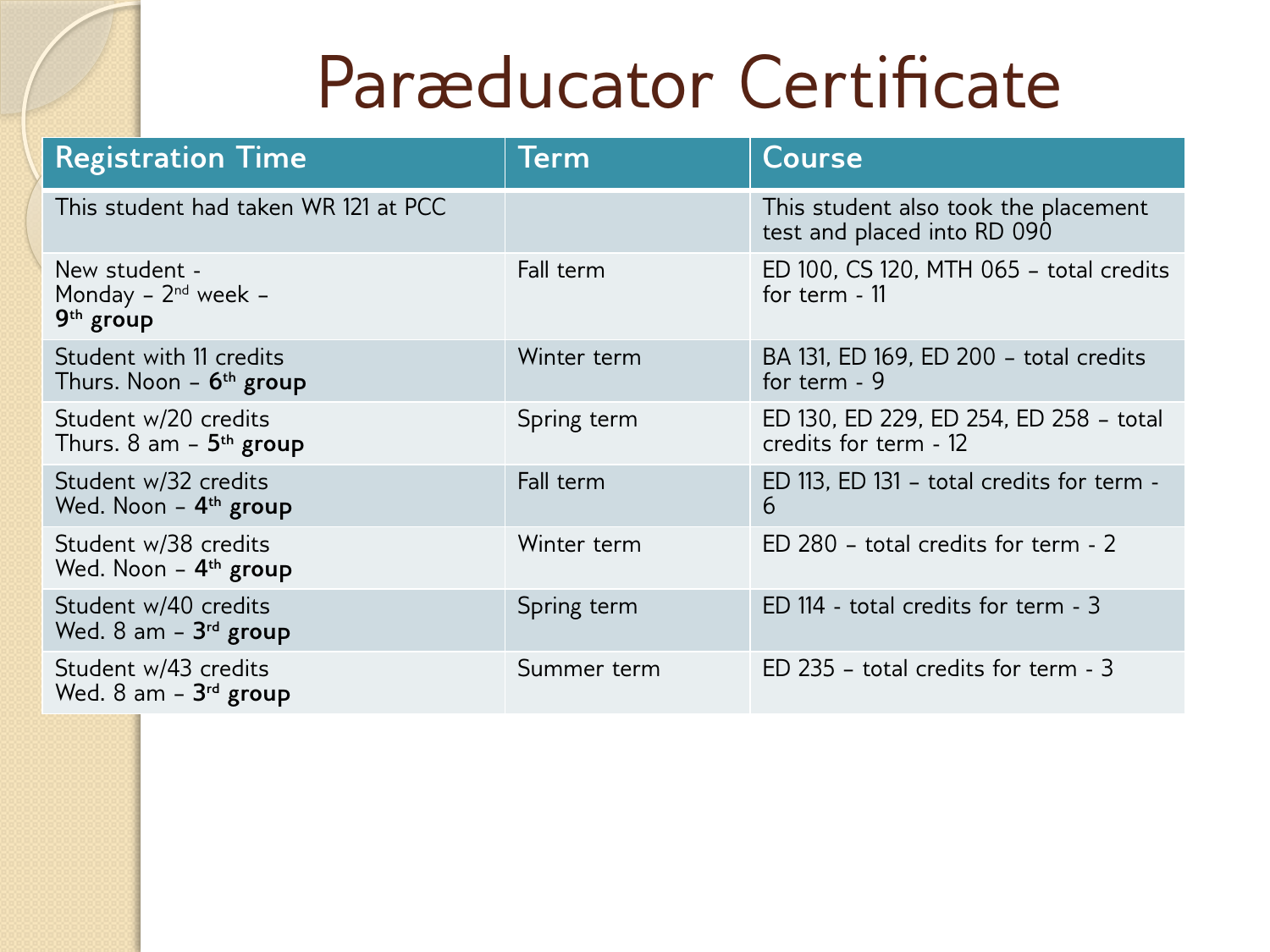

# Paraeducator Certificate
| Registration Time | Term | Course |
| --- | --- | --- |
| This student had taken WR 121 at PCC |  | This student also took the placement test and placed into RD 090 |
| New student - Monday – 2nd week – 9th group | Fall term | ED 100, CS 120, MTH 065 – total credits for term - 11 |
| Student with 11 credits Thurs. Noon – 6th group | Winter term | BA 131, ED 169, ED 200 – total credits for term - 9 |
| Student w/20 credits Thurs. 8 am – 5th group | Spring term | ED 130, ED 229, ED 254, ED 258 – total credits for term - 12 |
| Student w/32 credits Wed. Noon – 4th group | Fall term | ED 113, ED 131 – total credits for term - 6 |
| Student w/38 credits Wed. Noon – 4th group | Winter term | ED 280 – total credits for term - 2 |
| Student w/40 credits Wed. 8 am – 3rd group | Spring term | ED 114 - total credits for term - 3 |
| Student w/43 credits Wed. 8 am – 3rd group | Summer term | ED 235 – total credits for term - 3 |